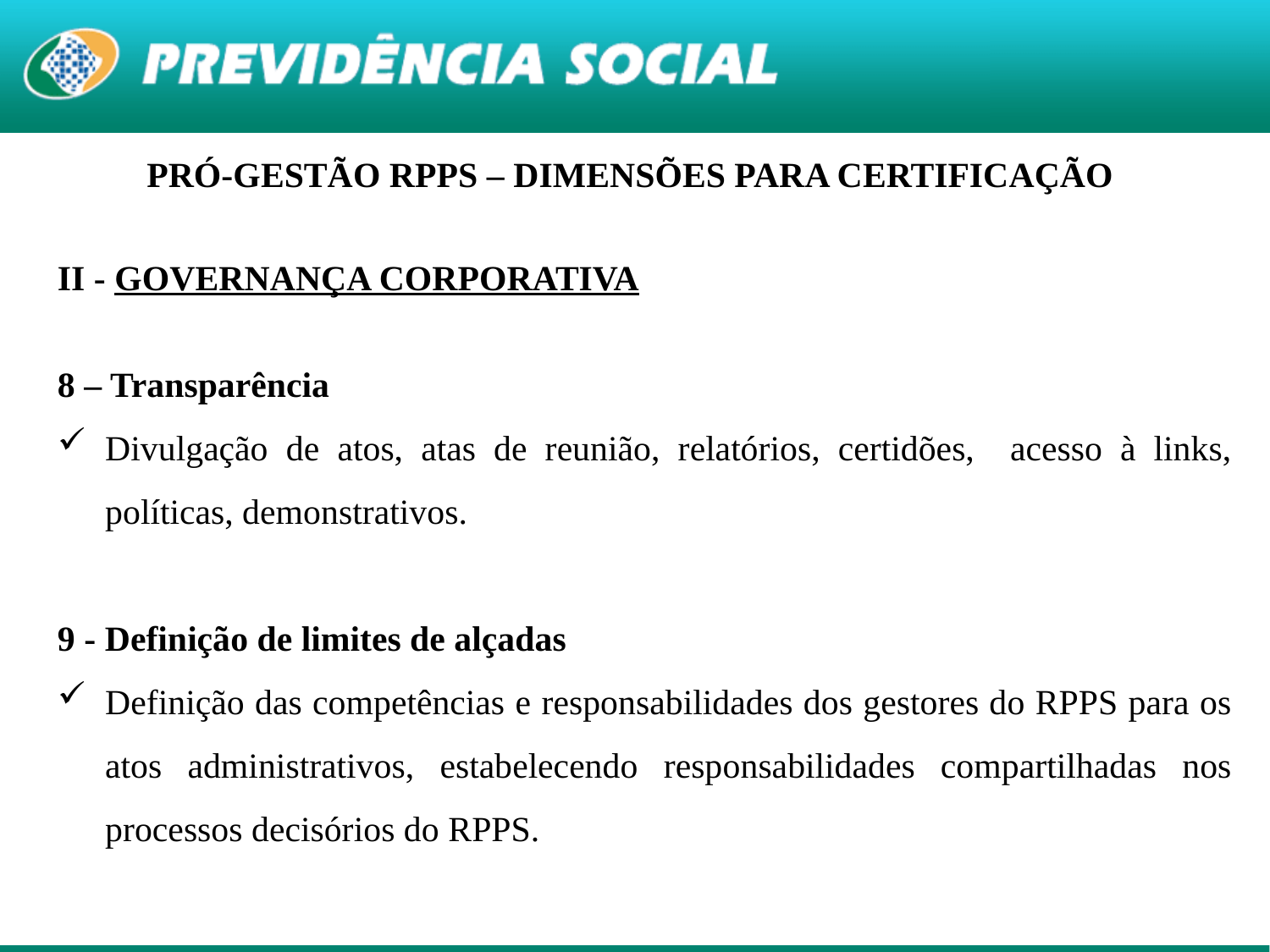

PRÓ-GESTÃO RPPS – DIMENSÕES PARA CERTIFICAÇÃO
II - GOVERNANÇA CORPORATIVA

8 – Transparência
Divulgação de atos, atas de reunião, relatórios, certidões,  acesso à links, políticas, demonstrativos.

9 - Definição de limites de alçadas
Definição das competências e responsabilidades dos gestores do RPPS para os atos administrativos, estabelecendo responsabilidades compartilhadas nos processos decisórios do RPPS.